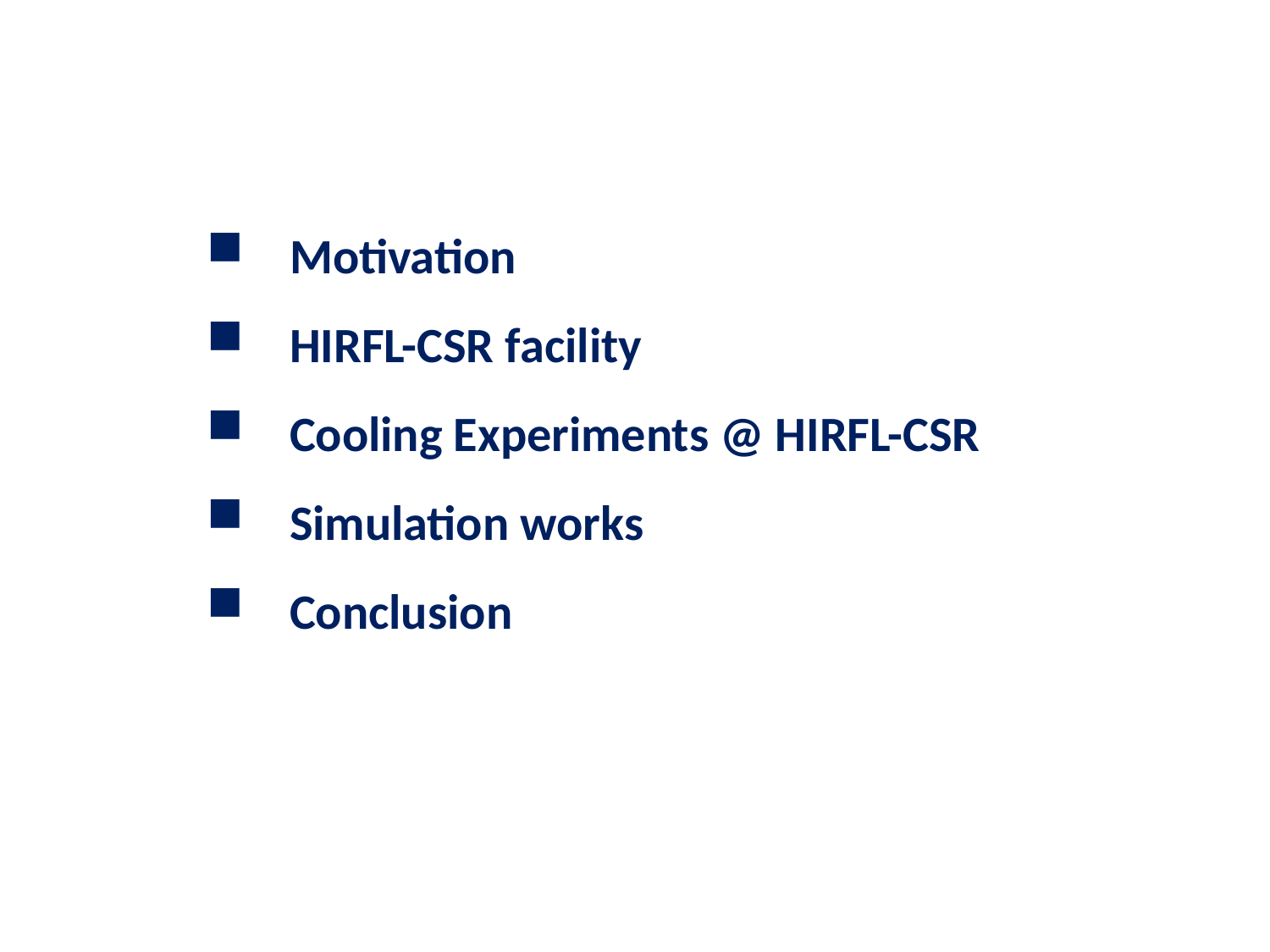

Motivation
    HIRFL-CSR facility
    Cooling Experiments @ HIRFL-CSR
    Simulation works
    Conclusion